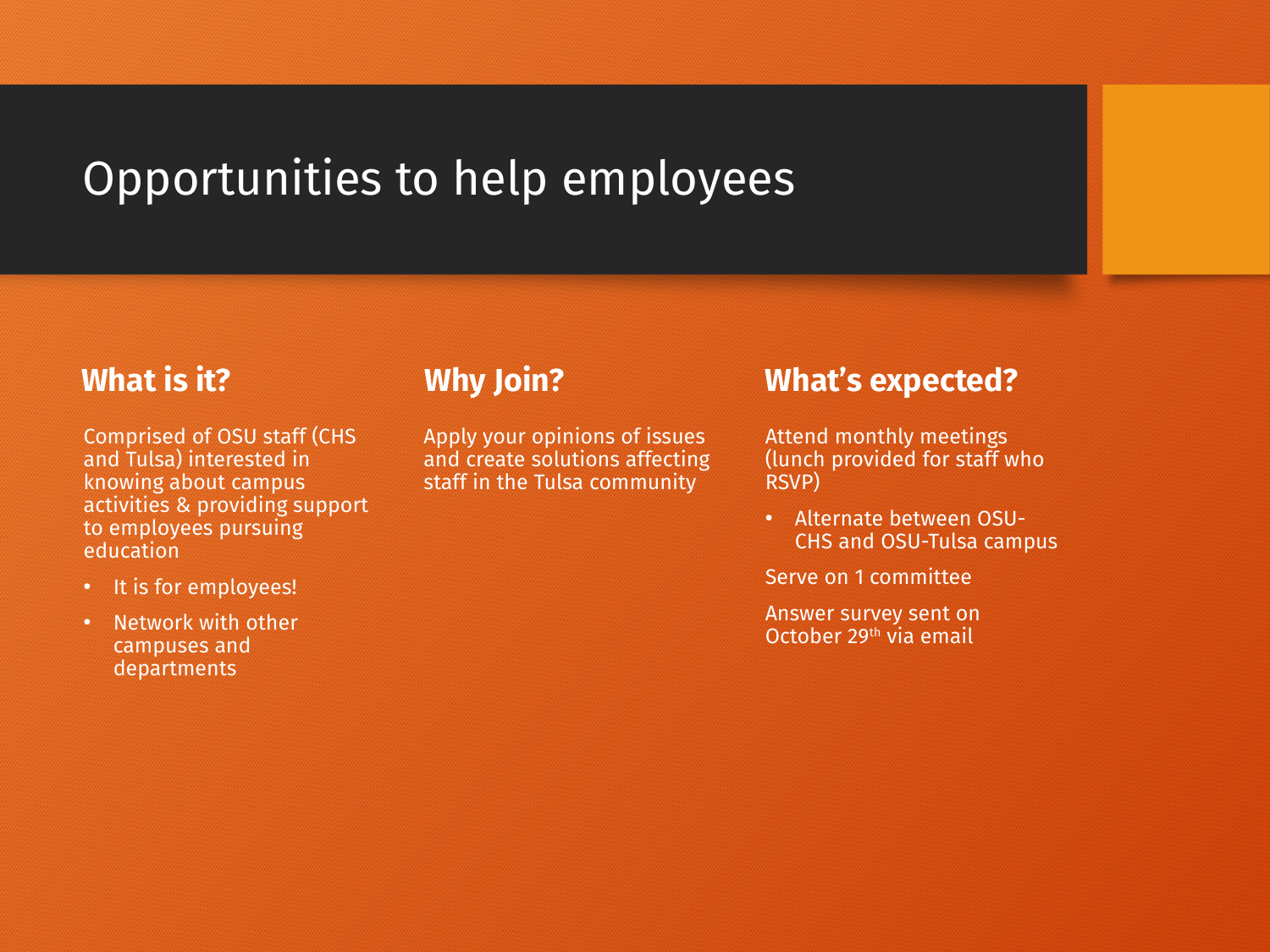

# Opportunities to help employees
What is it?
Why Join?
What’s expected?
Comprised of OSU staff (CHS and Tulsa) interested in knowing about campus activities & providing support to employees pursuing education
It is for employees!
Network with other campuses and departments
Apply your opinions of issues and create solutions affecting staff in the Tulsa community
Attend monthly meetings (lunch provided for staff who RSVP)
Alternate between OSU-CHS and OSU-Tulsa campus
Serve on 1 committee
Answer survey sent on October 29th via email